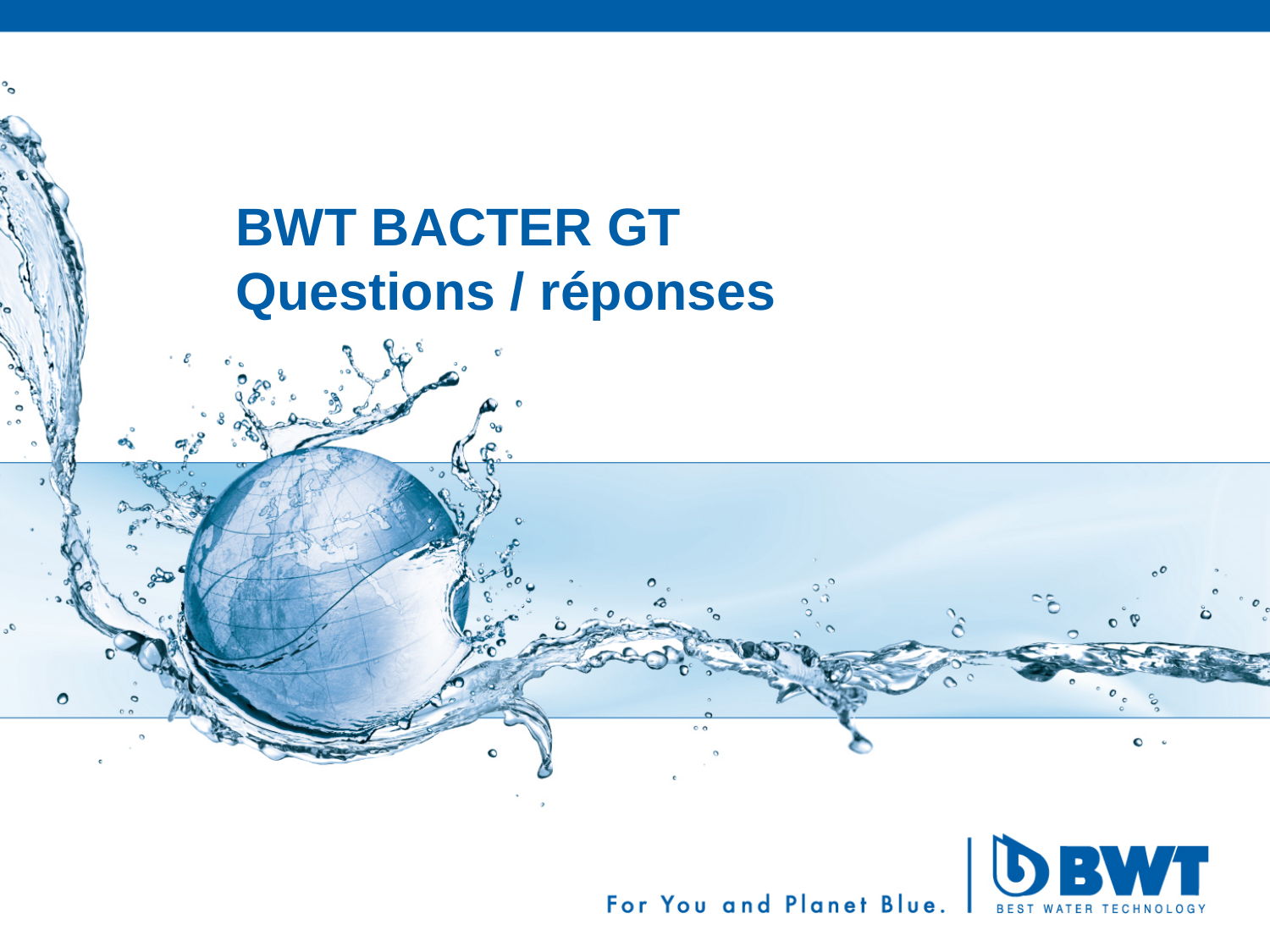

# BWT BACTER GT Questions / réponses